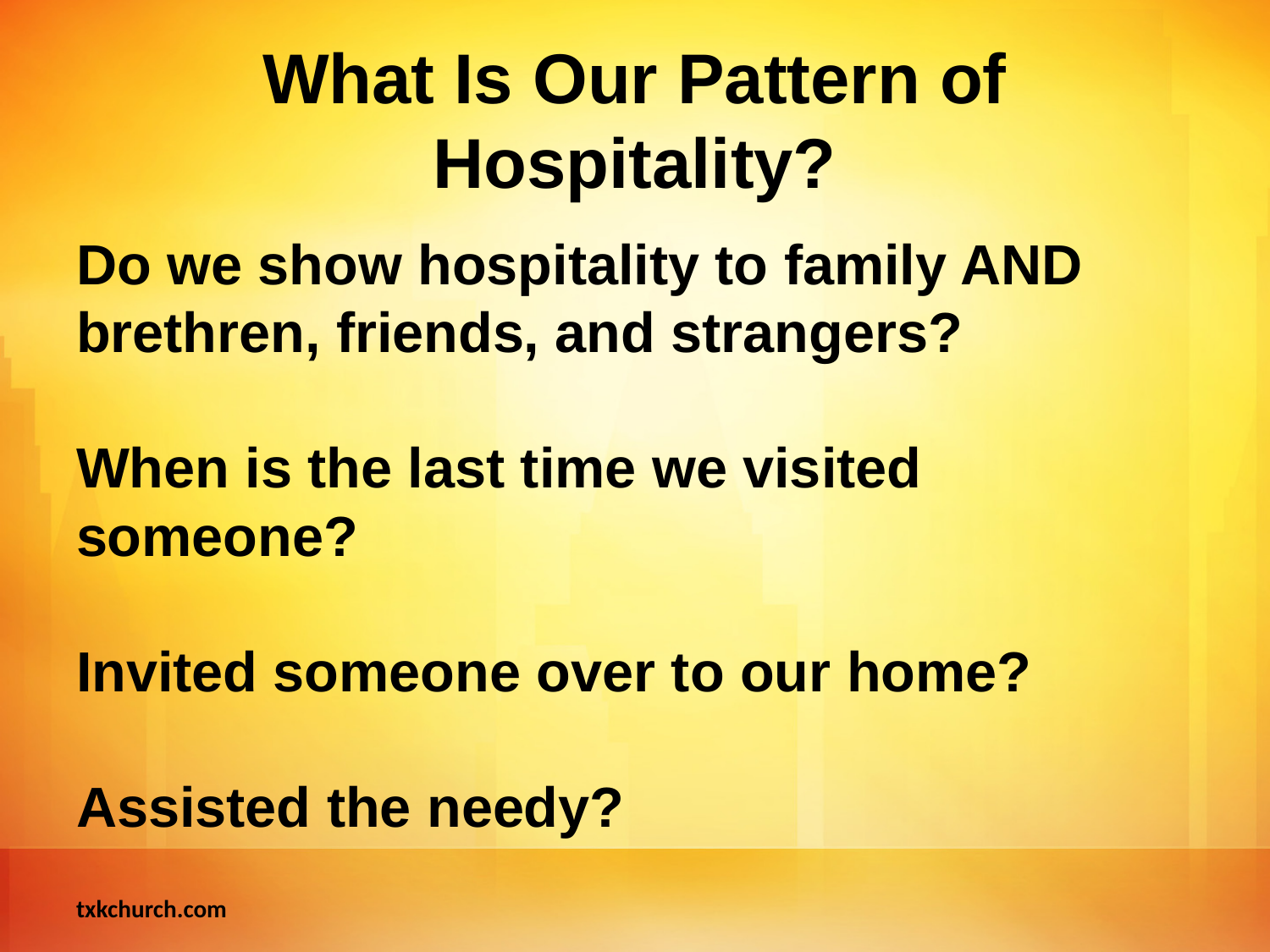

# What Is Our Pattern of Hospitality?
Do we show hospitality to family AND brethren, friends, and strangers?

When is the last time we visited someone?

Invited someone over to our home?

Assisted the needy?
txkchurch.com